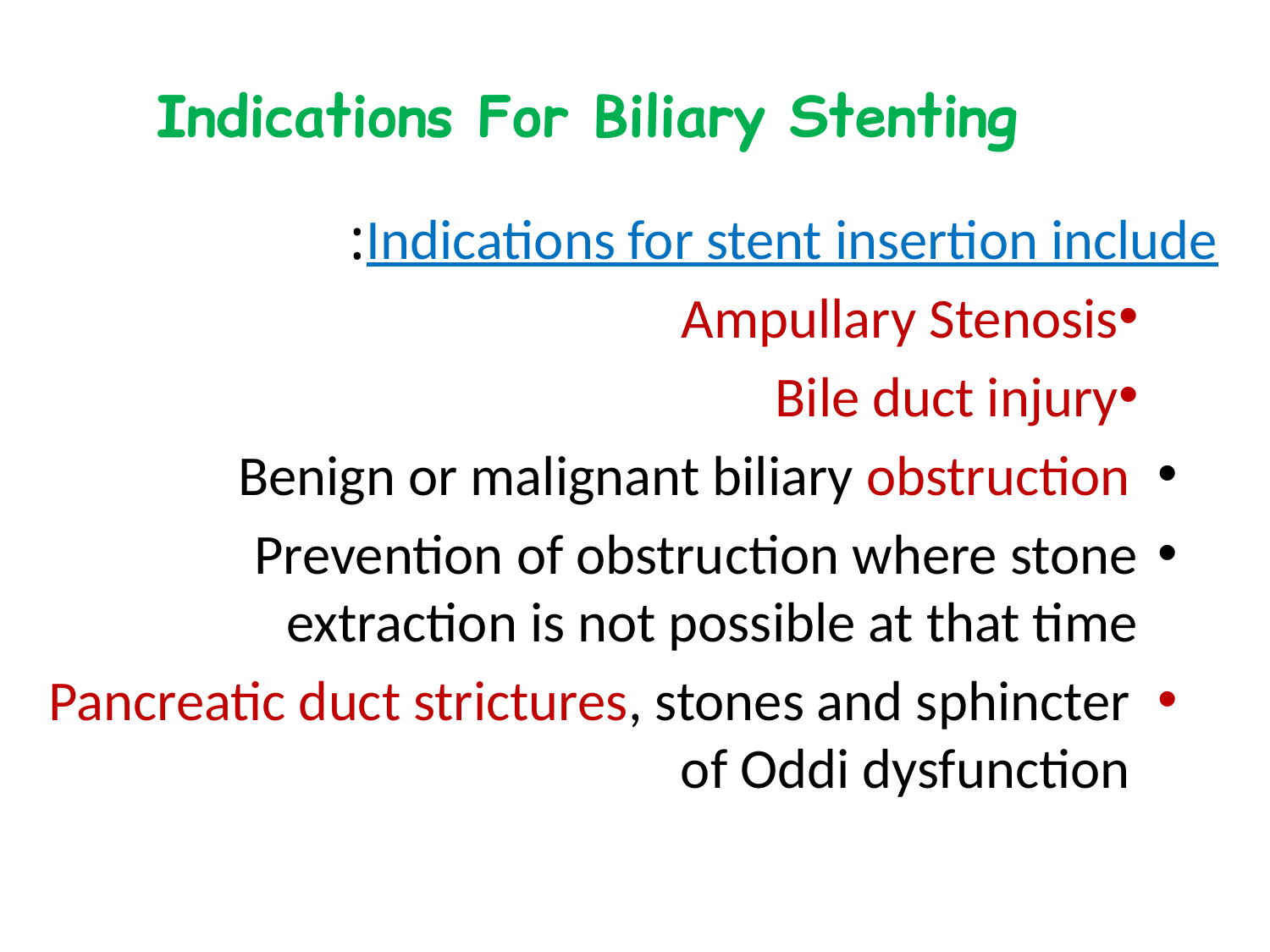

# Indications For Biliary Stenting
Indications for stent insertion include:
Ampullary Stenosis
Bile duct injury
Benign or malignant biliary obstruction
Prevention of obstruction where stone extraction is not possible at that time
Pancreatic duct strictures, stones and sphincter of Oddi dysfunction